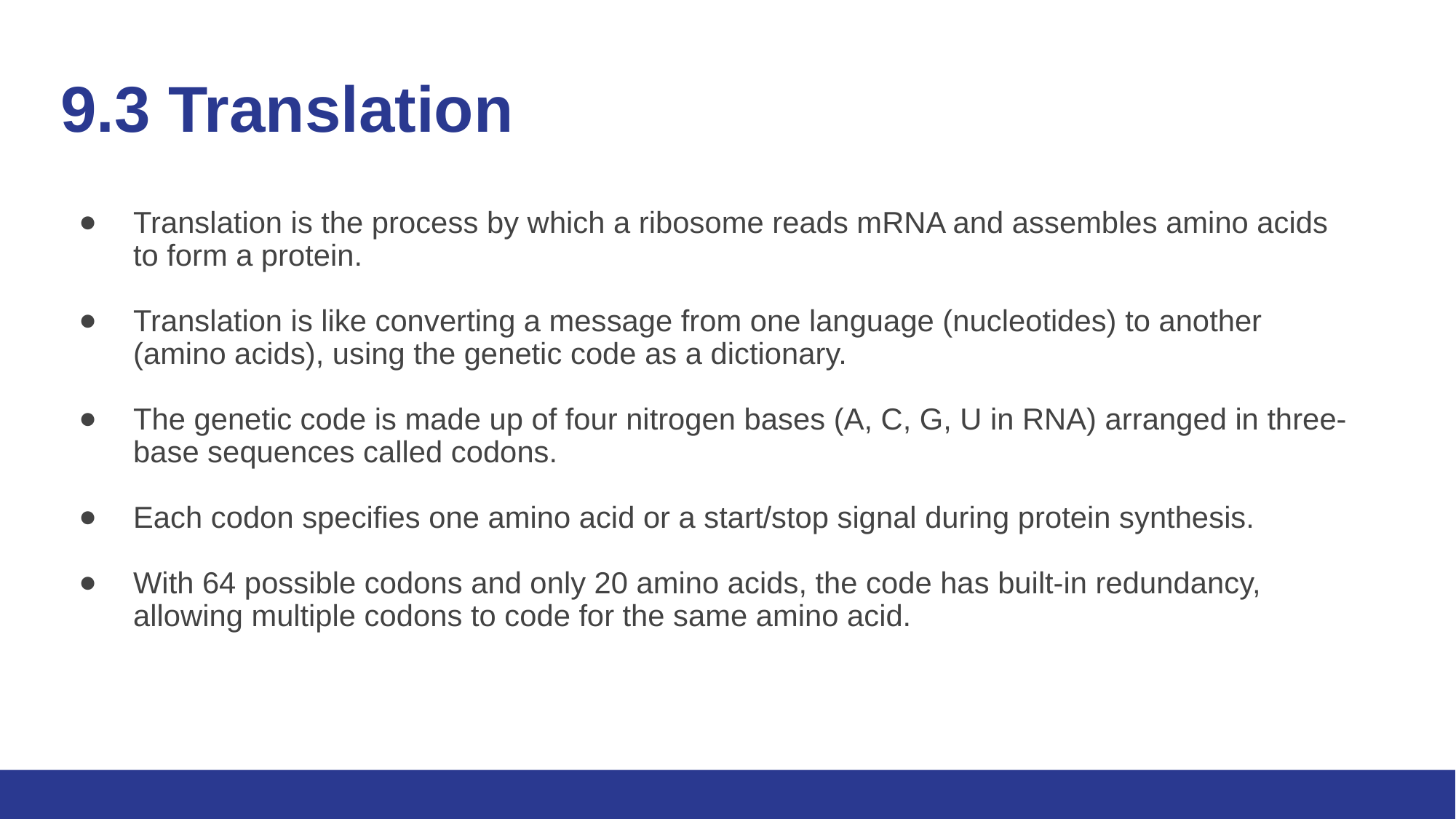

# 9.3 Translation
Translation is the process by which a ribosome reads mRNA and assembles amino acids to form a protein.

Translation is like converting a message from one language (nucleotides) to another (amino acids), using the genetic code as a dictionary.

The genetic code is made up of four nitrogen bases (A, C, G, U in RNA) arranged in three-base sequences called codons.

Each codon specifies one amino acid or a start/stop signal during protein synthesis.

With 64 possible codons and only 20 amino acids, the code has built-in redundancy, allowing multiple codons to code for the same amino acid.